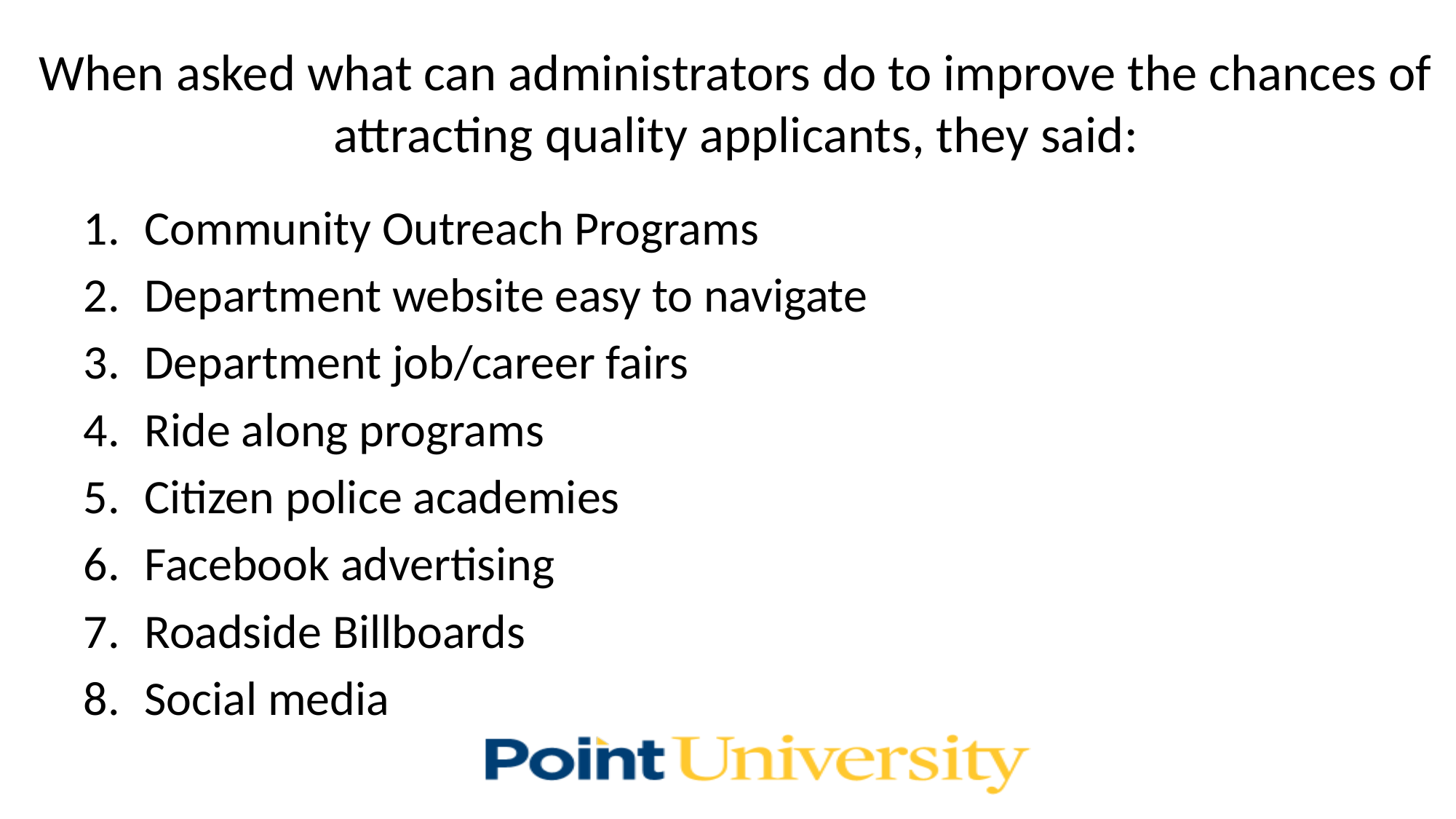

# When asked what can administrators do to improve the chances of attracting quality applicants, they said:
Community Outreach Programs
Department website easy to navigate
Department job/career fairs
Ride along programs
Citizen police academies
Facebook advertising
Roadside Billboards
Social media